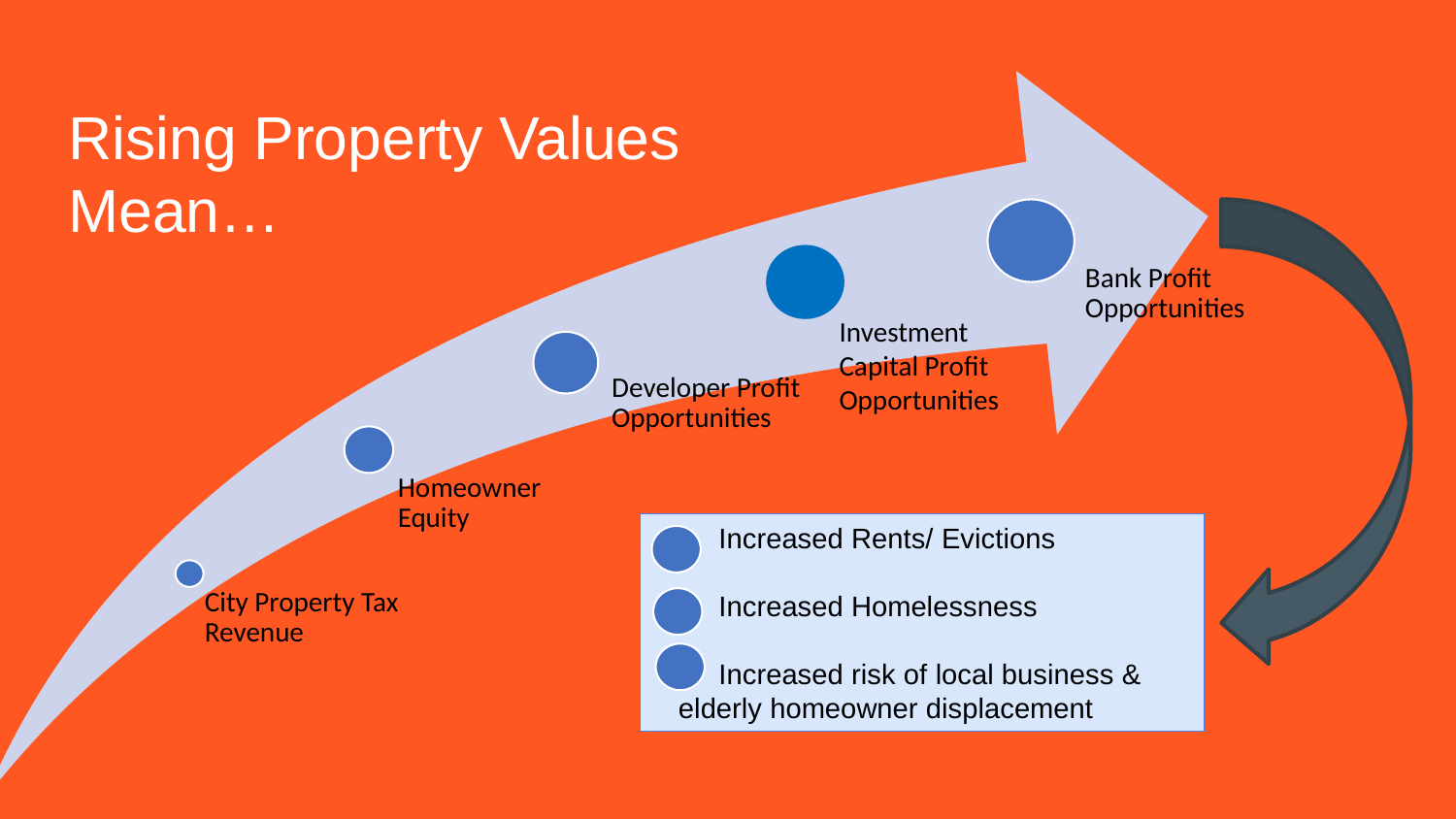

# Rising Property Values Mean…

Bank Profit Opportunities

Developer Profit Opportunities

Homeowner Equity

City Property Tax Revenue

Investment Capital Profit Opportunities
        Increased Rents/ Evictions

        Increased Homelessness

        Increased risk of local business &         elderly homeowner displacement